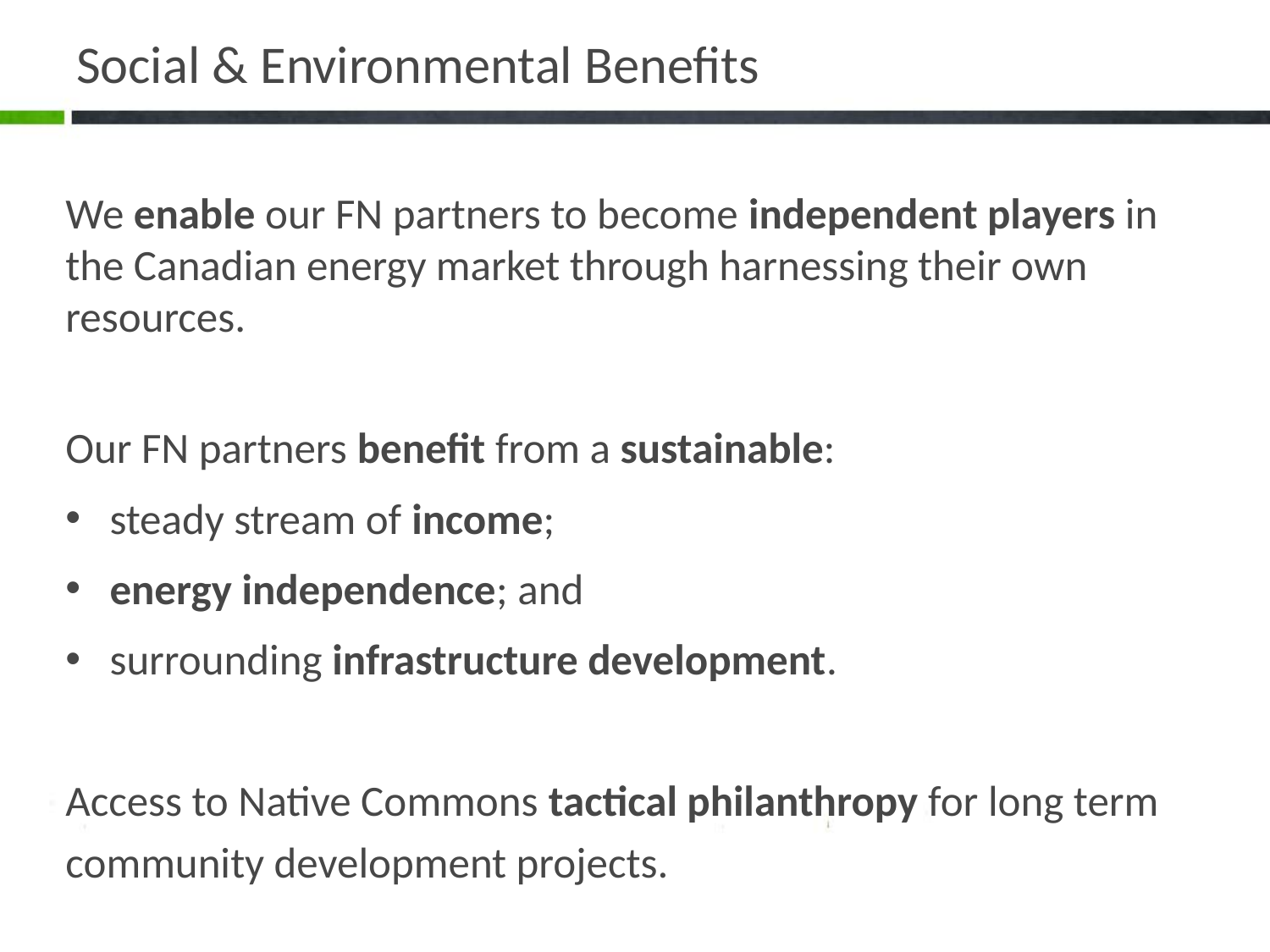

# Social & Environmental Benefits
We enable our FN partners to become independent players in the Canadian energy market through harnessing their own resources.

Our FN partners benefit from a sustainable:
steady stream of income;
energy independence; and
surrounding infrastructure development.

Access to Native Commons tactical philanthropy for long term community development projects.